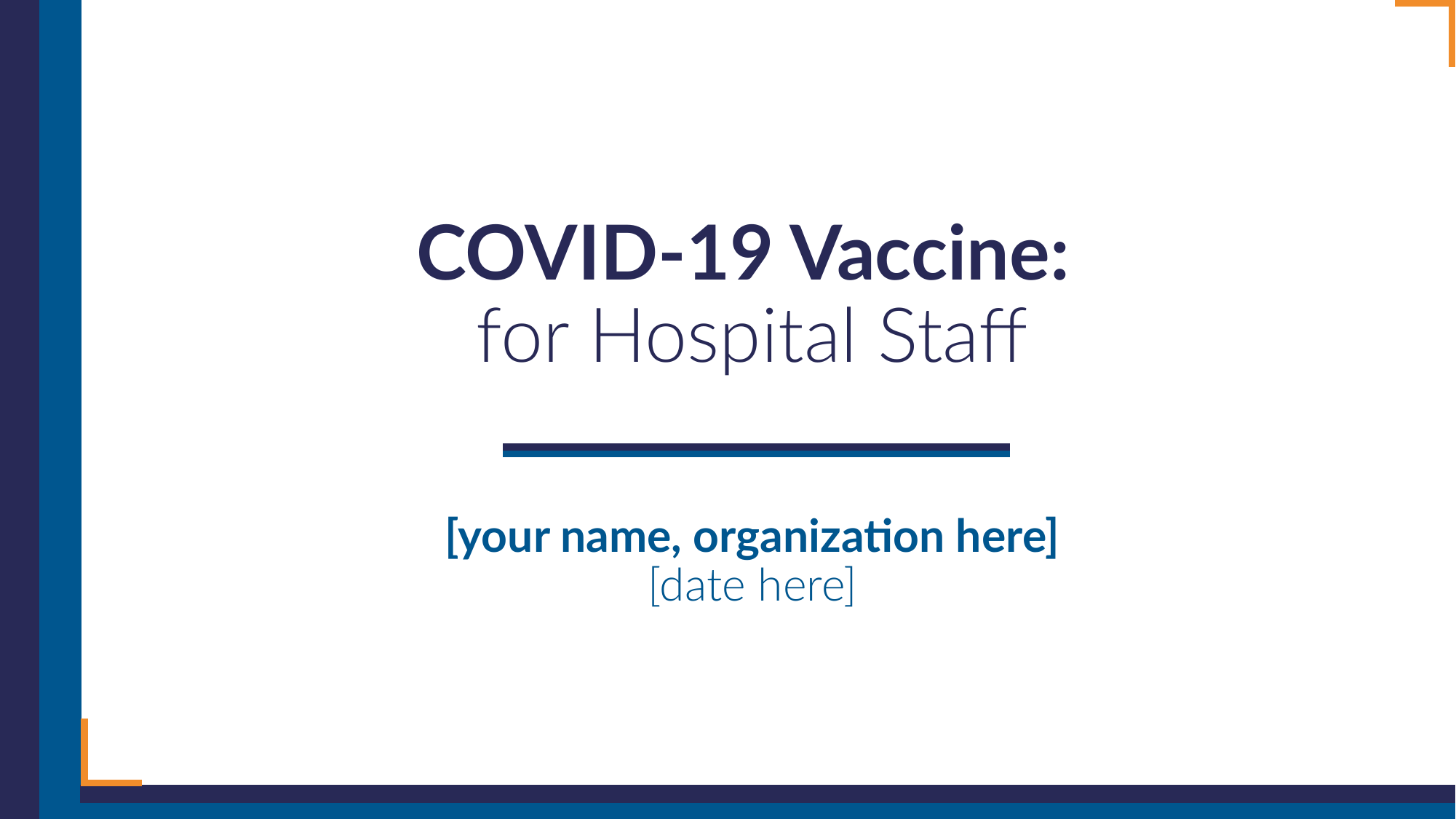

COVID-19 Vaccine:
for Hospital Staff

[your name, organization here]
[date here]